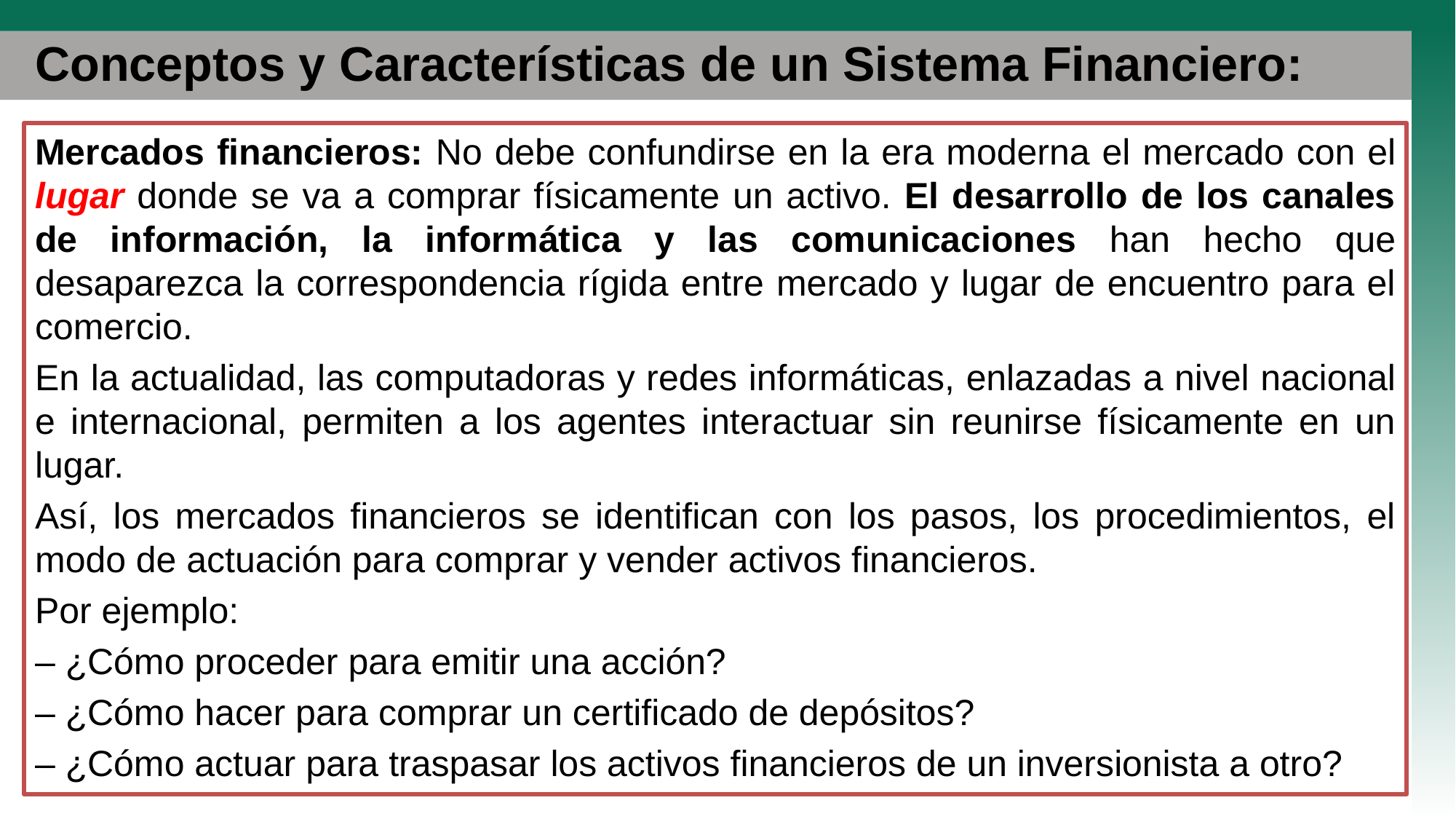

# Conceptos y Características de un Sistema Financiero:
Mercados financieros: No debe confundirse en la era moderna el mercado con el lugar donde se va a comprar físicamente un activo. El desarrollo de los canales de información, la informática y las comunicaciones han hecho que desaparezca la correspondencia rígida entre mercado y lugar de encuentro para el comercio.
En la actualidad, las computadoras y redes informáticas, enlazadas a nivel nacional e internacional, permiten a los agentes interactuar sin reunirse físicamente en un lugar.
Así, los mercados financieros se identifican con los pasos, los procedimientos, el modo de actuación para comprar y vender activos financieros.
Por ejemplo:
– ¿Cómo proceder para emitir una acción?
– ¿Cómo hacer para comprar un certificado de depósitos?
– ¿Cómo actuar para traspasar los activos financieros de un inversionista a otro?